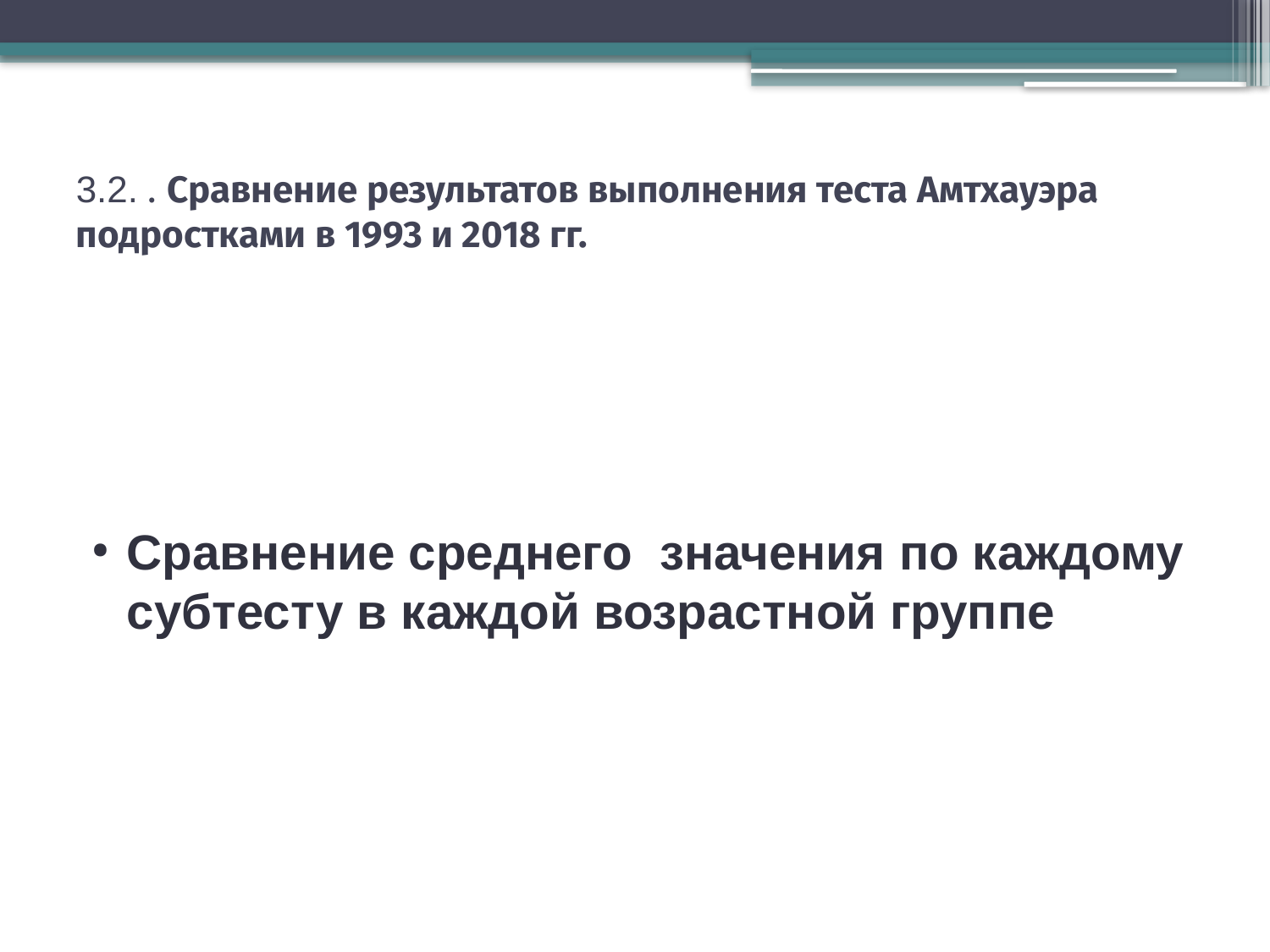

# 3.2. . Сравнение результатов выполнения теста Амтхауэра подростками в 1993 и 2018 гг.
Сравнение среднего  значения по каждому субтесту в каждой возрастной группе